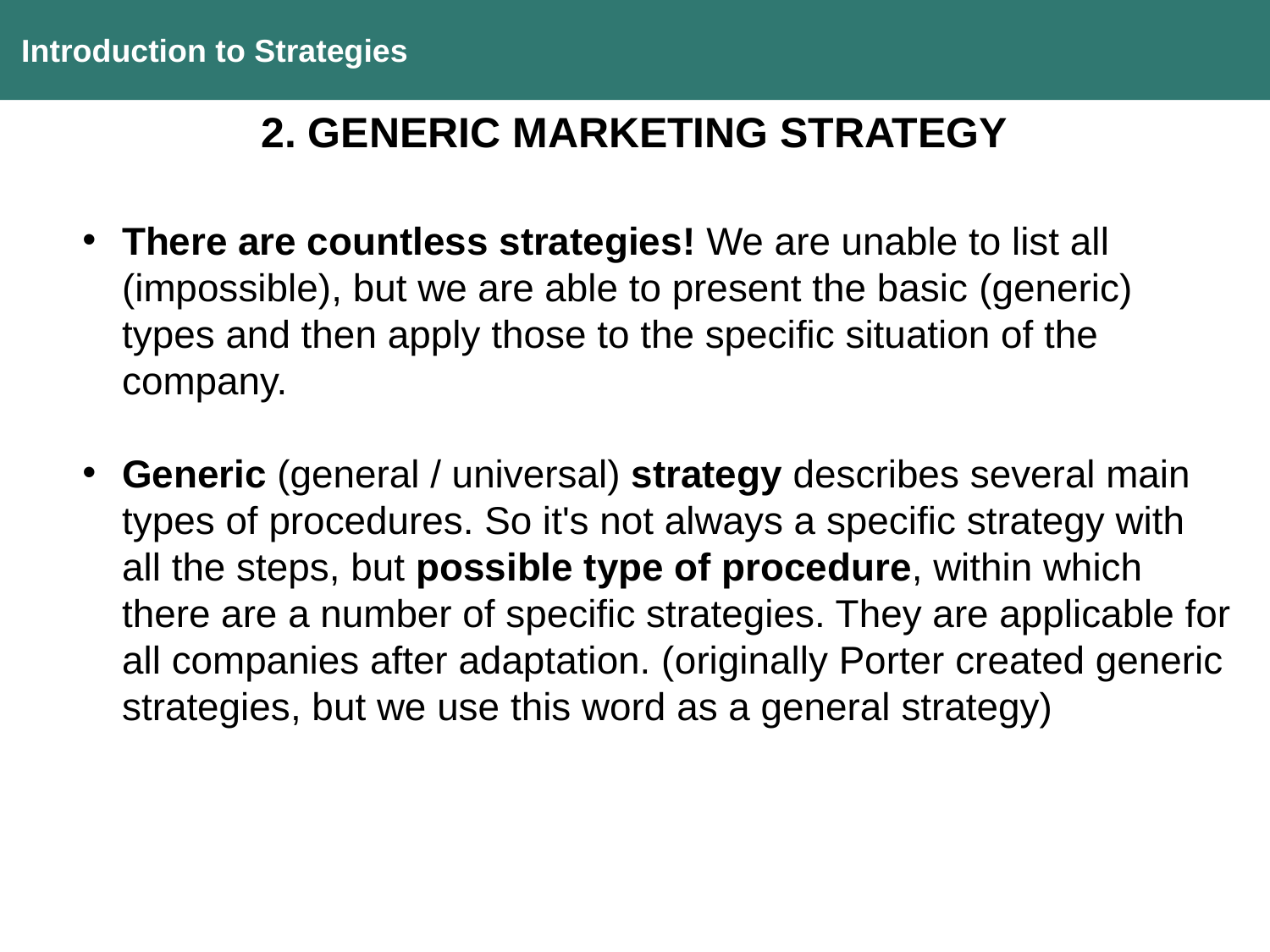

Introduction to Strategies
2. GENERIC MARKETING STRATEGY
There are countless strategies! We are unable to list all (impossible), but we are able to present the basic (generic) types and then apply those to the specific situation of the company.

Generic (general / universal) strategy describes several main types of procedures. So it's not always a specific strategy with all the steps, but possible type of procedure, within which there are a number of specific strategies. They are applicable for all companies after adaptation. (originally Porter created generic strategies, but we use this word as a general strategy)